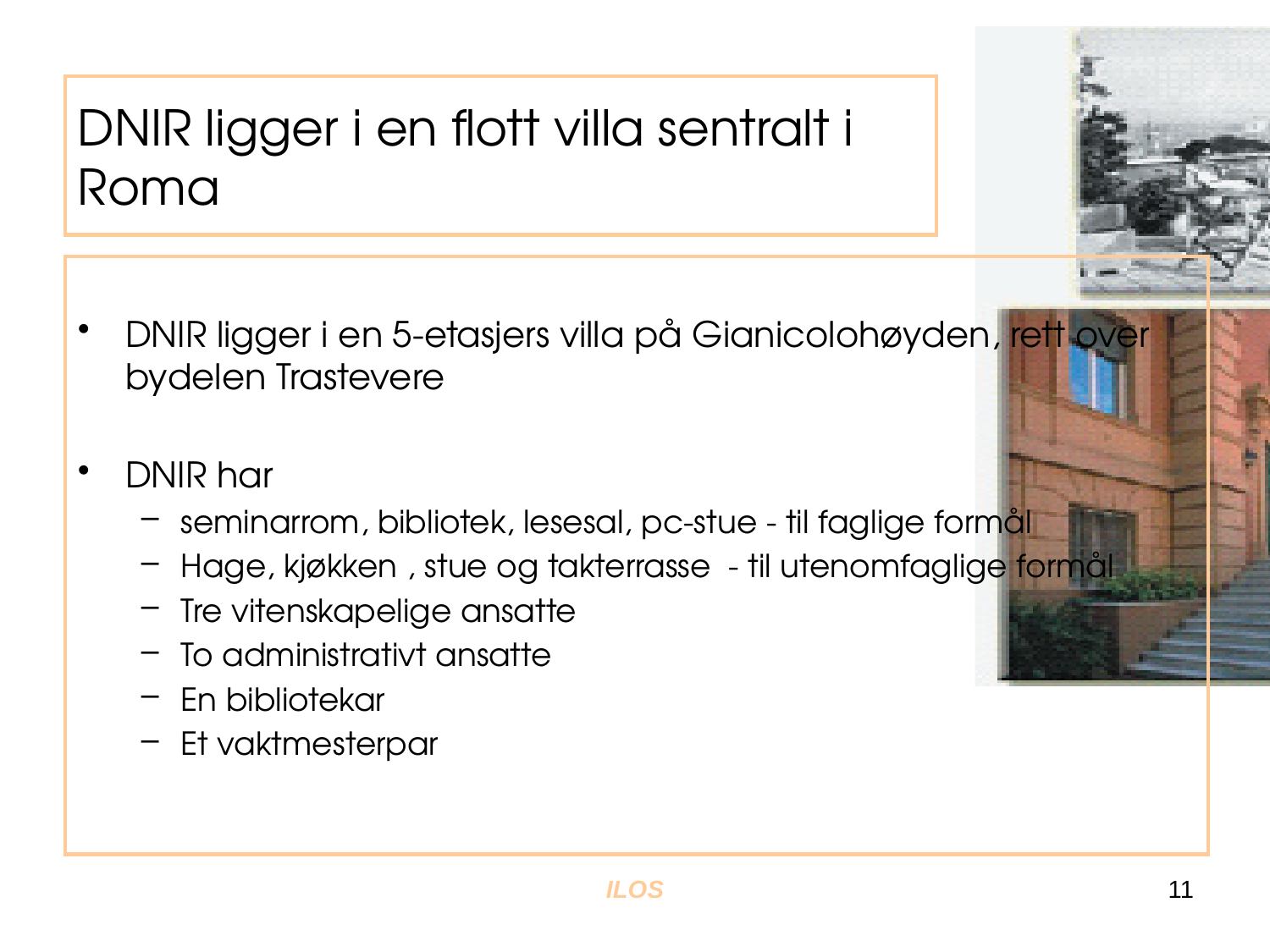

# DNIR ligger i en flott villa sentralt i Roma

DNIR ligger i en 5-etasjers villa på Gianicolohøyden, rett over bydelen Trastevere

DNIR har
seminarrom, bibliotek, lesesal, pc-stue - til faglige formål
Hage, kjøkken , stue og takterrasse  - til utenomfaglige formål
Tre vitenskapelige ansatte
To administrativt ansatte
En bibliotekar
Et vaktmesterpar
ILOS
11